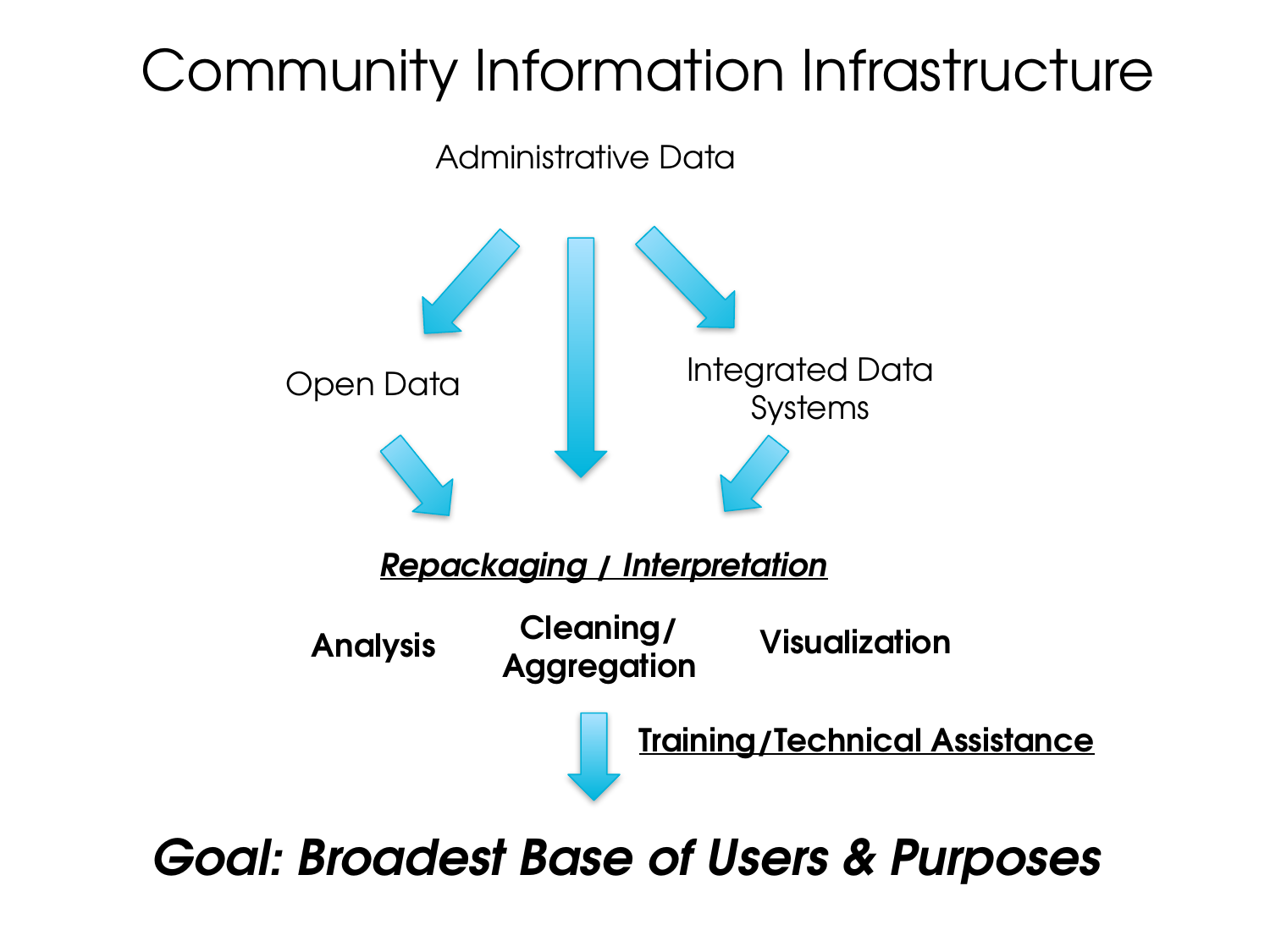

# Community Information Infrastructure
Administrative Data

Integrated Data Systems
Open Data

Repackaging / Interpretation

Cleaning/
Aggregation
Visualization
Analysis

Training/Technical Assistance
Goal: Broadest Base of Users & Purposes